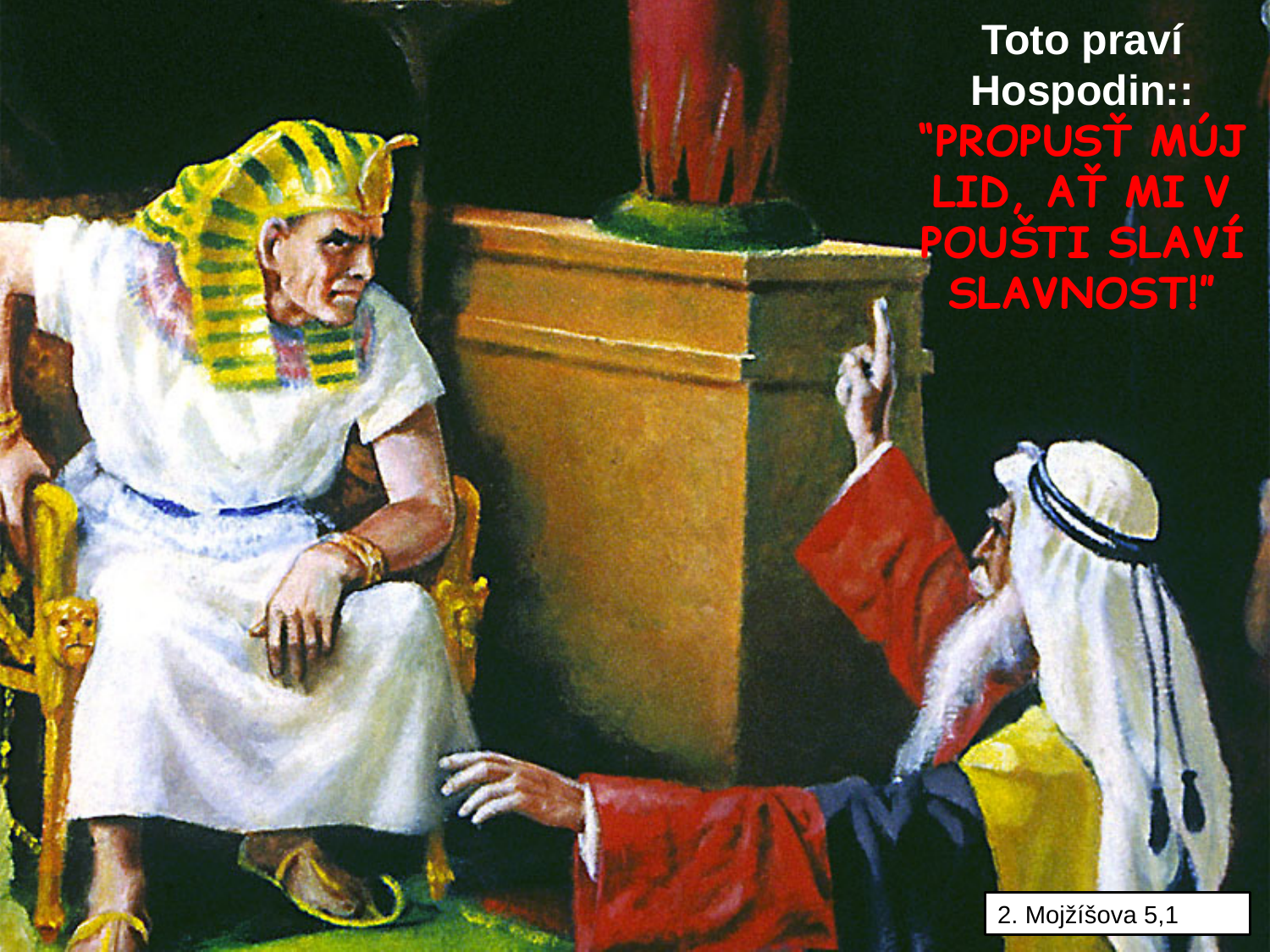

Toto praví Hospodin:: “PROPUSŤ MÚJ LID, AŤ MI V POUŠTI SLAVÍ SLAVNOST!”
2. Mojžíšova 5,1